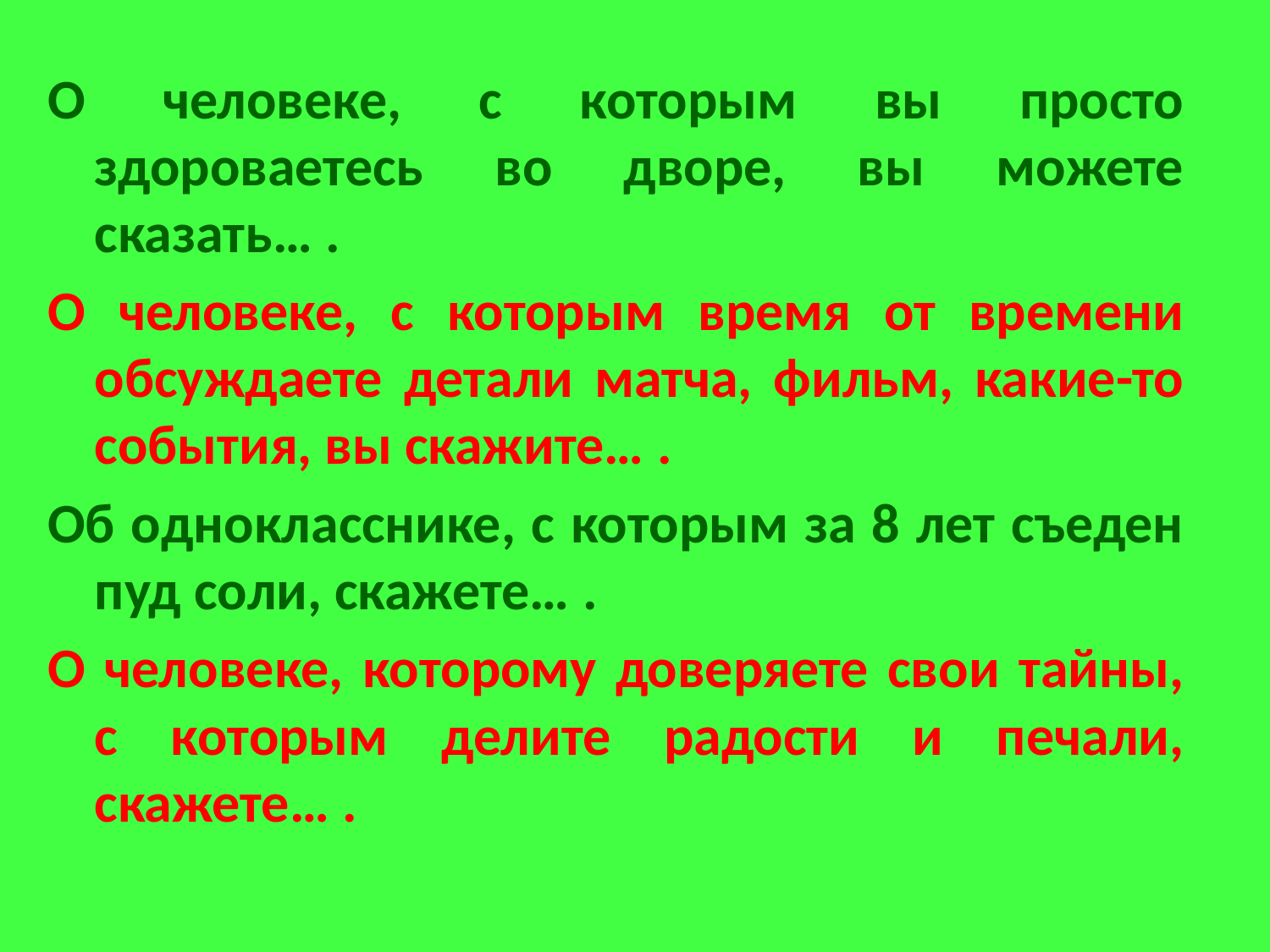

О человеке, с которым вы просто здороваетесь во дворе, вы можете сказать… .
О человеке, с которым время от времени обсуждаете детали матча, фильм, какие-то события, вы скажите… .
Об однокласснике, с которым за 8 лет съеден пуд соли, скажете… .
О человеке, которому доверяете свои тайны, с которым делите радости и печали, скажете… .